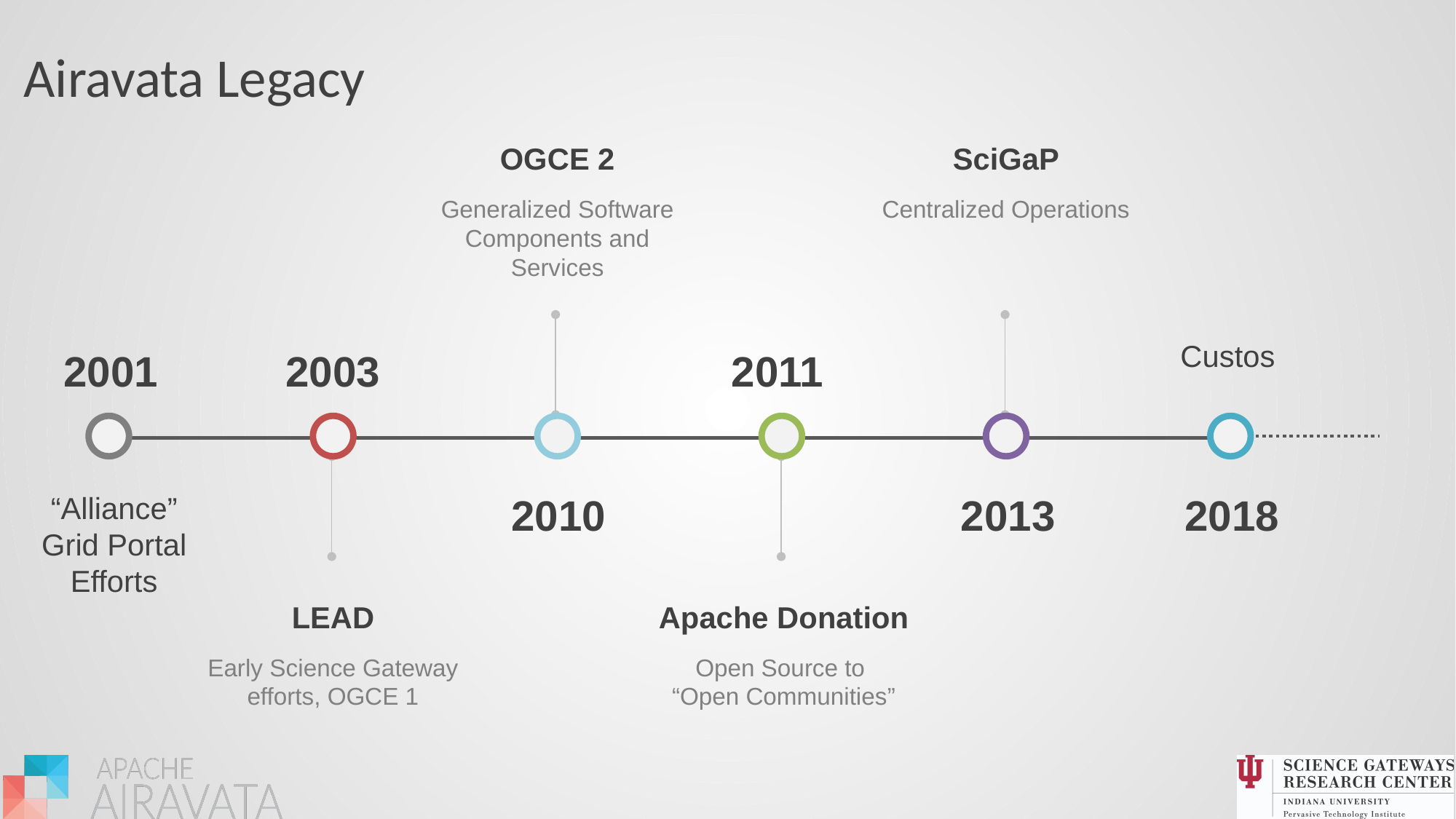

# Airavata Legacy
OGCE 2
Generalized Software Components and Services
SciGaP
Centralized Operations
Custos
2001
2003
2011

2010
2013
2018
“Alliance” Grid Portal Efforts
LEAD
Early Science Gateway efforts, OGCE 1
Apache Donation
Open Source to
“Open Communities”